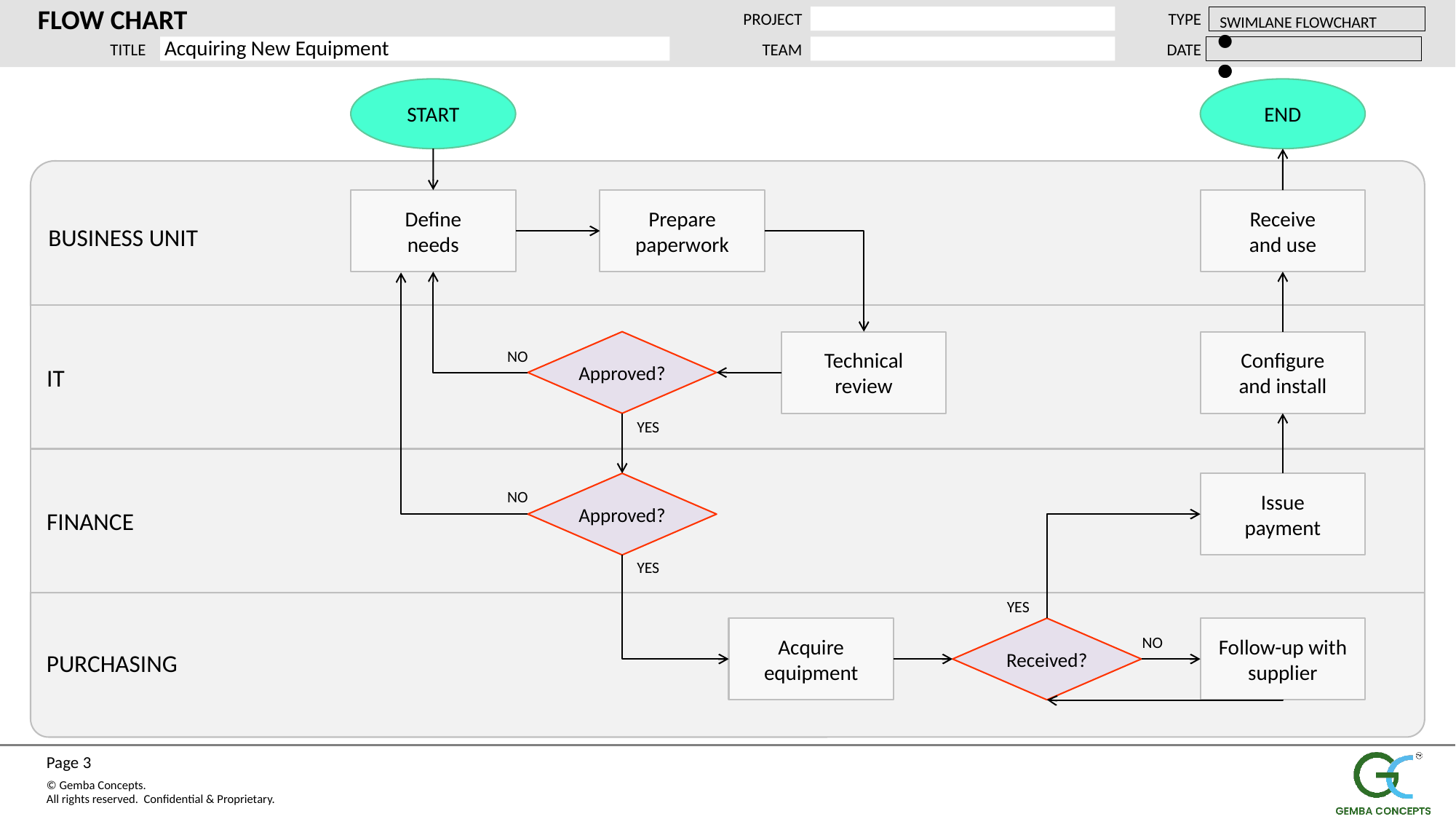

FLOW CHART

PROJECT
TYPE

SWIMLANE FLOWCHART
TITLE
TEAM
DATE
Acquiring New Equipment

START
END
Define
needs
Prepare
paperwork
Receive
and use
Approved?
Technical
review
Configure
and install
NO
YES
Approved?
Issue
payment
NO
YES
YES
Acquire
equipment
Received?
Follow-up with supplier
NO
BUSINESS UNIT
 IT
 FINANCE
PURCHASING